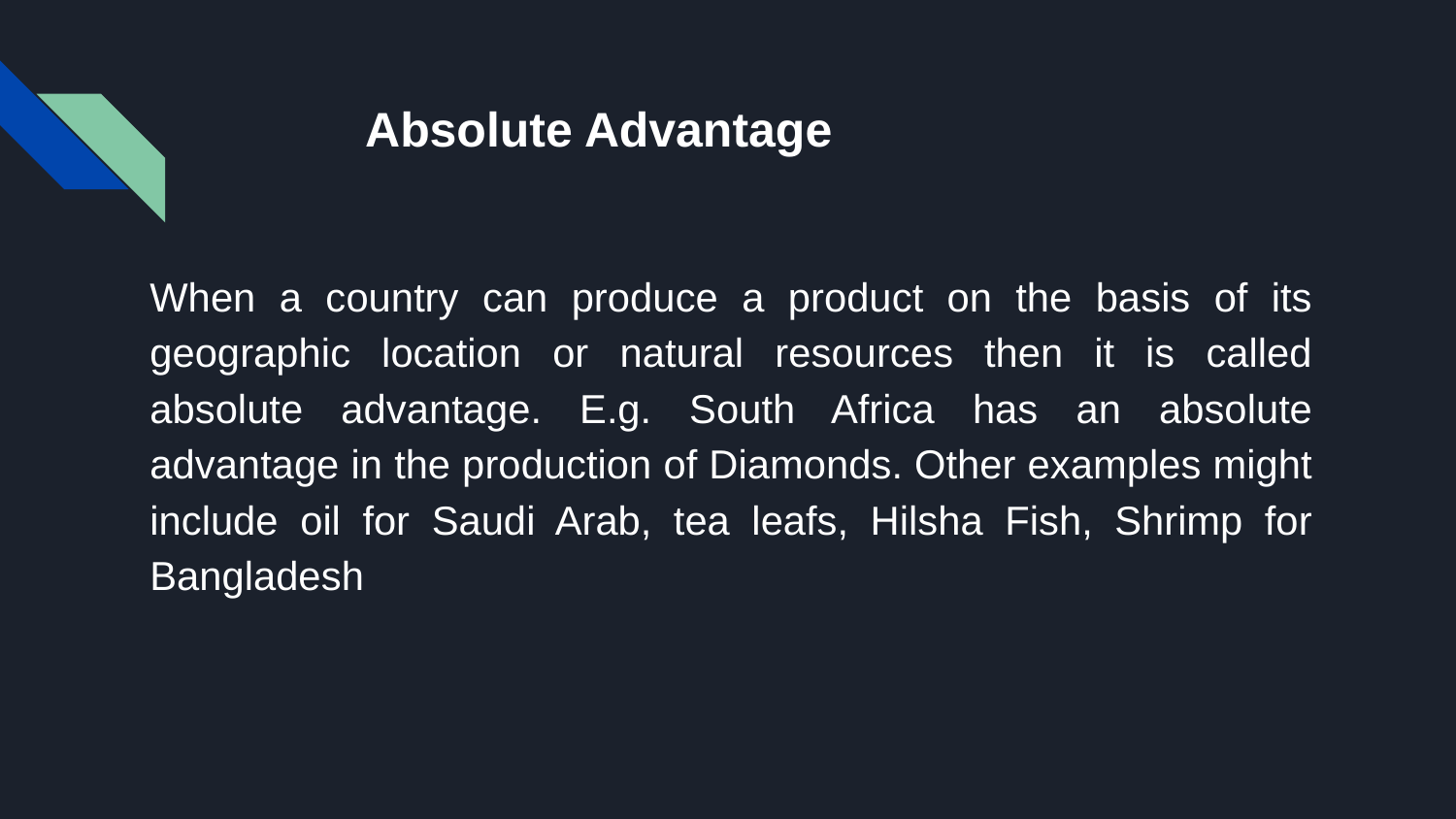

# Absolute Advantage
When a country can produce a product on the basis of its geographic location or natural resources then it is called absolute advantage. E.g. South Africa has an absolute advantage in the production of Diamonds. Other examples might include oil for Saudi Arab, tea leafs, Hilsha Fish, Shrimp for Bangladesh